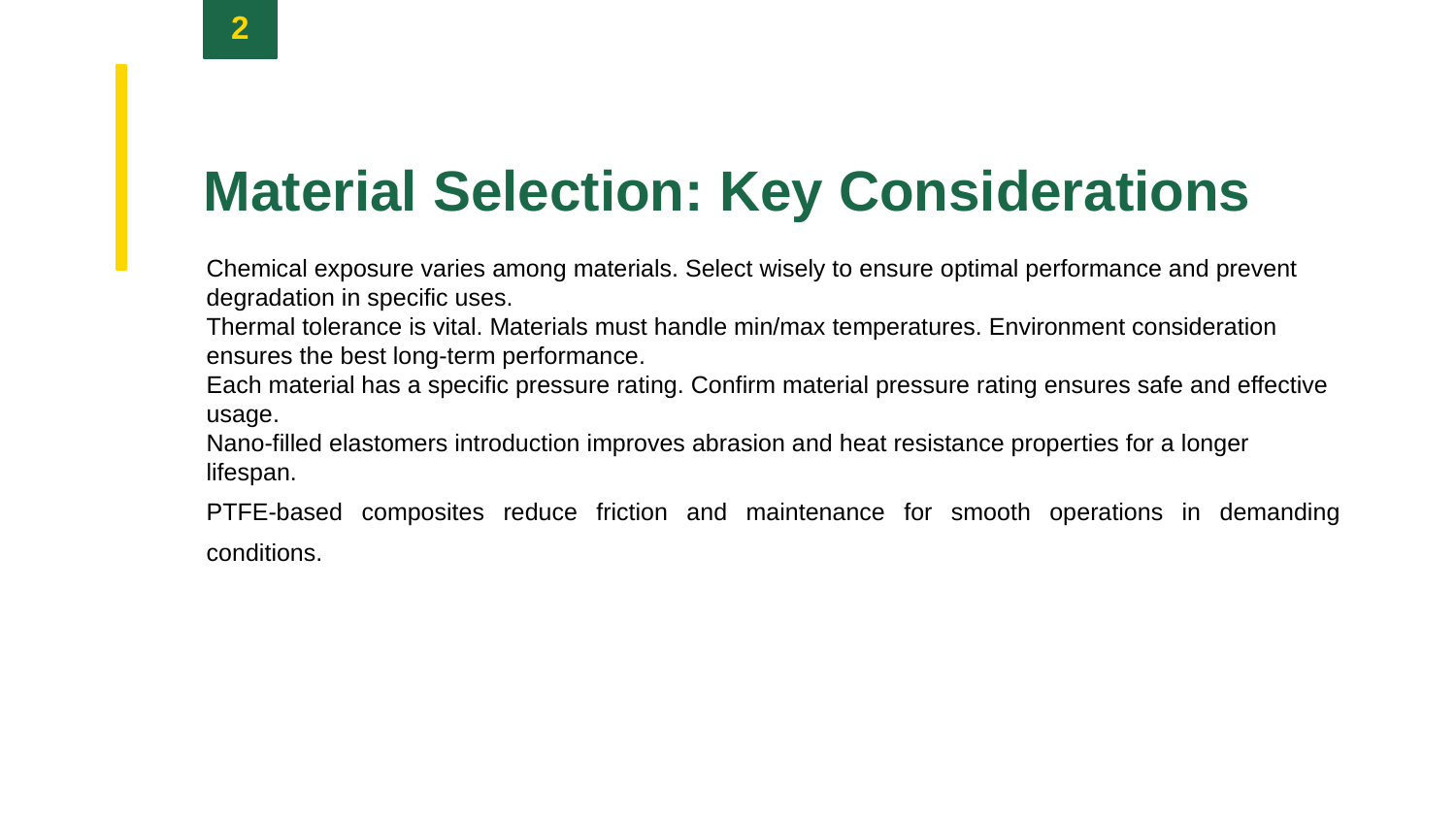

2

Material Selection: Key Considerations
Chemical exposure varies among materials. Select wisely to ensure optimal performance and prevent degradation in specific uses.
Thermal tolerance is vital. Materials must handle min/max temperatures. Environment consideration ensures the best long-term performance.
Each material has a specific pressure rating. Confirm material pressure rating ensures safe and effective usage.
Nano-filled elastomers introduction improves abrasion and heat resistance properties for a longer lifespan.
PTFE-based composites reduce friction and maintenance for smooth operations in demanding conditions.